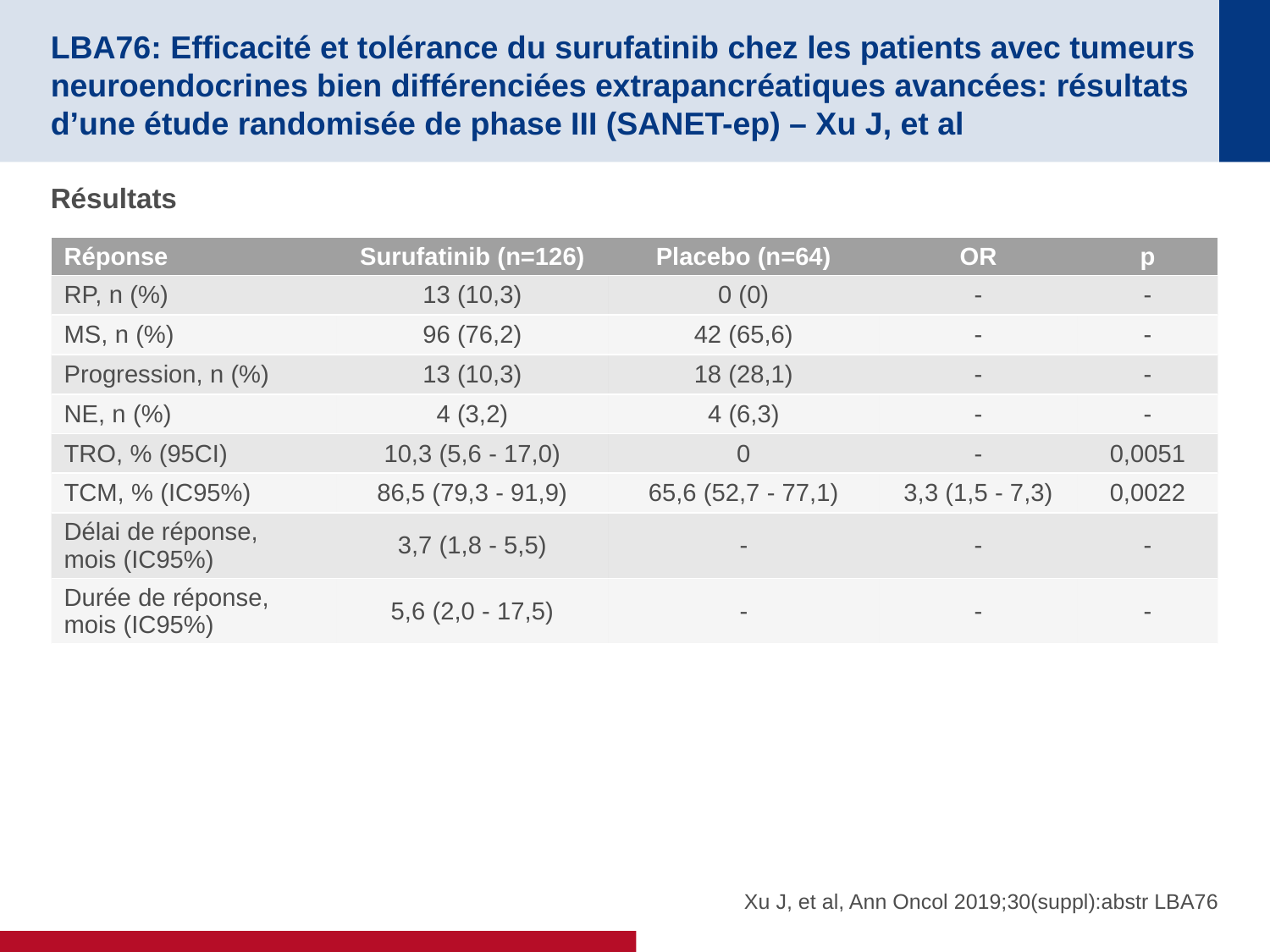

# LBA76: Efficacité et tolérance du surufatinib chez les patients avec tumeurs neuroendocrines bien différenciées extrapancréatiques avancées: résultats d’une étude randomisée de phase III (SANET-ep) – Xu J, et al
Résultats
| Réponse | Surufatinib (n=126) | Placebo (n=64) | OR | p |
| --- | --- | --- | --- | --- |
| RP, n (%) | 13 (10,3) | 0 (0) | - | - |
| MS, n (%) | 96 (76,2) | 42 (65,6) | - | - |
| Progression, n (%) | 13 (10,3) | 18 (28,1) | - | - |
| NE, n (%) | 4 (3,2) | 4 (6,3) | - | - |
| TRO, % (95CI) | 10,3 (5,6 - 17,0) | 0 | - | 0,0051 |
| TCM, % (IC95%) | 86,5 (79,3 - 91,9) | 65,6 (52,7 - 77,1) | 3,3 (1,5 - 7,3) | 0,0022 |
| Délai de réponse, mois (IC95%) | 3,7 (1,8 - 5,5) | - | - | - |
| Durée de réponse, mois (IC95%) | 5,6 (2,0 - 17,5) | - | - | - |
Xu J, et al, Ann Oncol 2019;30(suppl):abstr LBA76